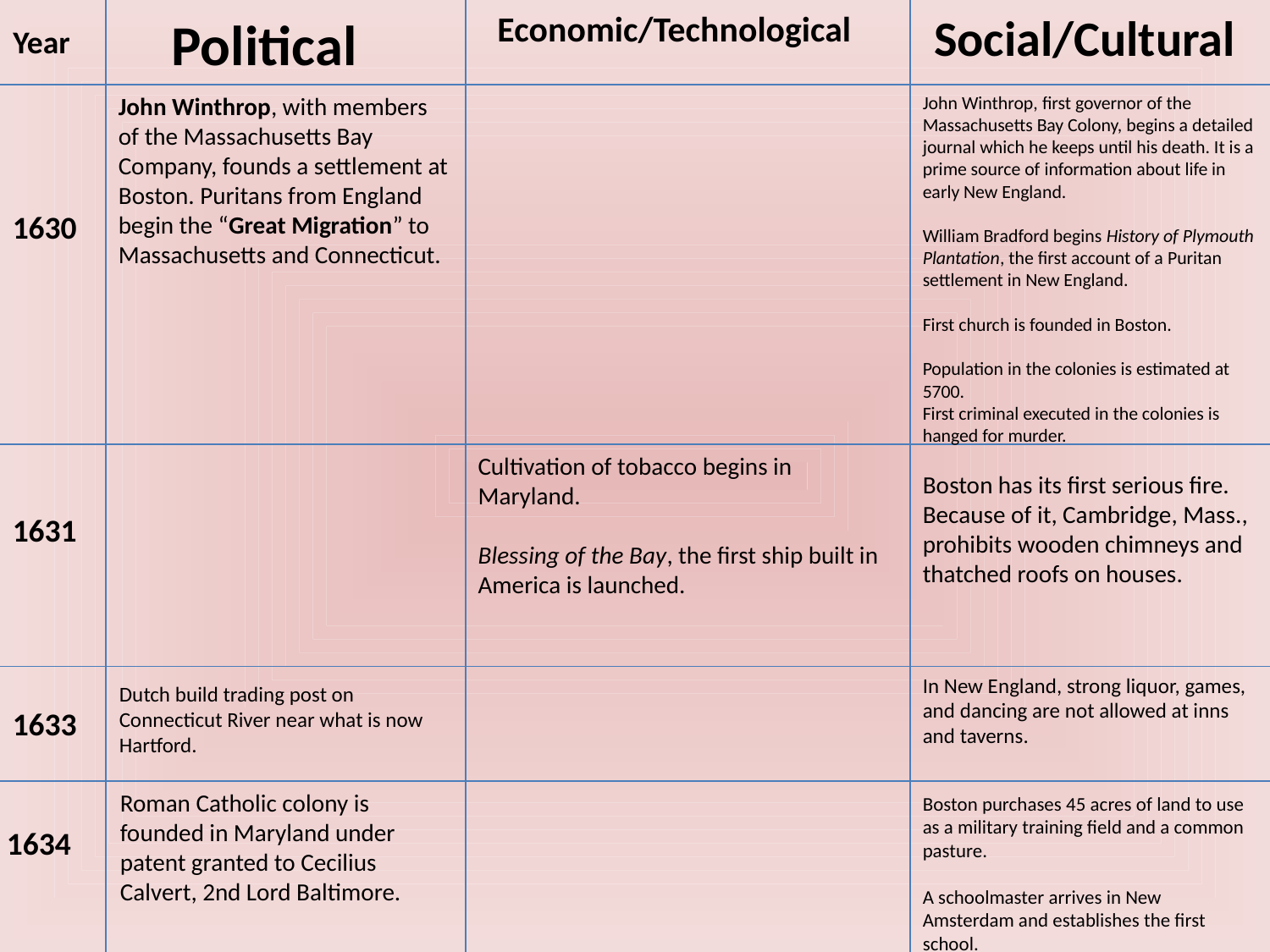

Political
Economic/Technological
Social/Cultural
Year
John Winthrop, with members of the Massachusetts Bay Company, founds a settlement at Boston. Puritans from England begin the “Great Migration” to Massachusetts and Connecticut.

John Winthrop, first governor of the Massachusetts Bay Colony, begins a detailed journal which he keeps until his death. It is a prime source of information about life in early New England.

William Bradford begins History of Plymouth Plantation, the first account of a Puritan settlement in New England.

First church is founded in Boston.

Population in the colonies is estimated at 5700.
First criminal executed in the colonies is hanged for murder.

1630
Cultivation of tobacco begins in Maryland.

Blessing of the Bay, the first ship built in America is launched.

Boston has its first serious fire. Because of it, Cambridge, Mass., prohibits wooden chimneys and thatched roofs on houses.

1631
In New England, strong liquor, games, and dancing are not allowed at inns and taverns.

Dutch build trading post on Connecticut River near what is now Hartford.

1633
Roman Catholic colony is founded in Maryland under patent granted to Cecilius Calvert, 2nd Lord Baltimore.

Boston purchases 45 acres of land to use as a military training field and a common pasture.

A schoolmaster arrives in New Amsterdam and establishes the first school.

1634